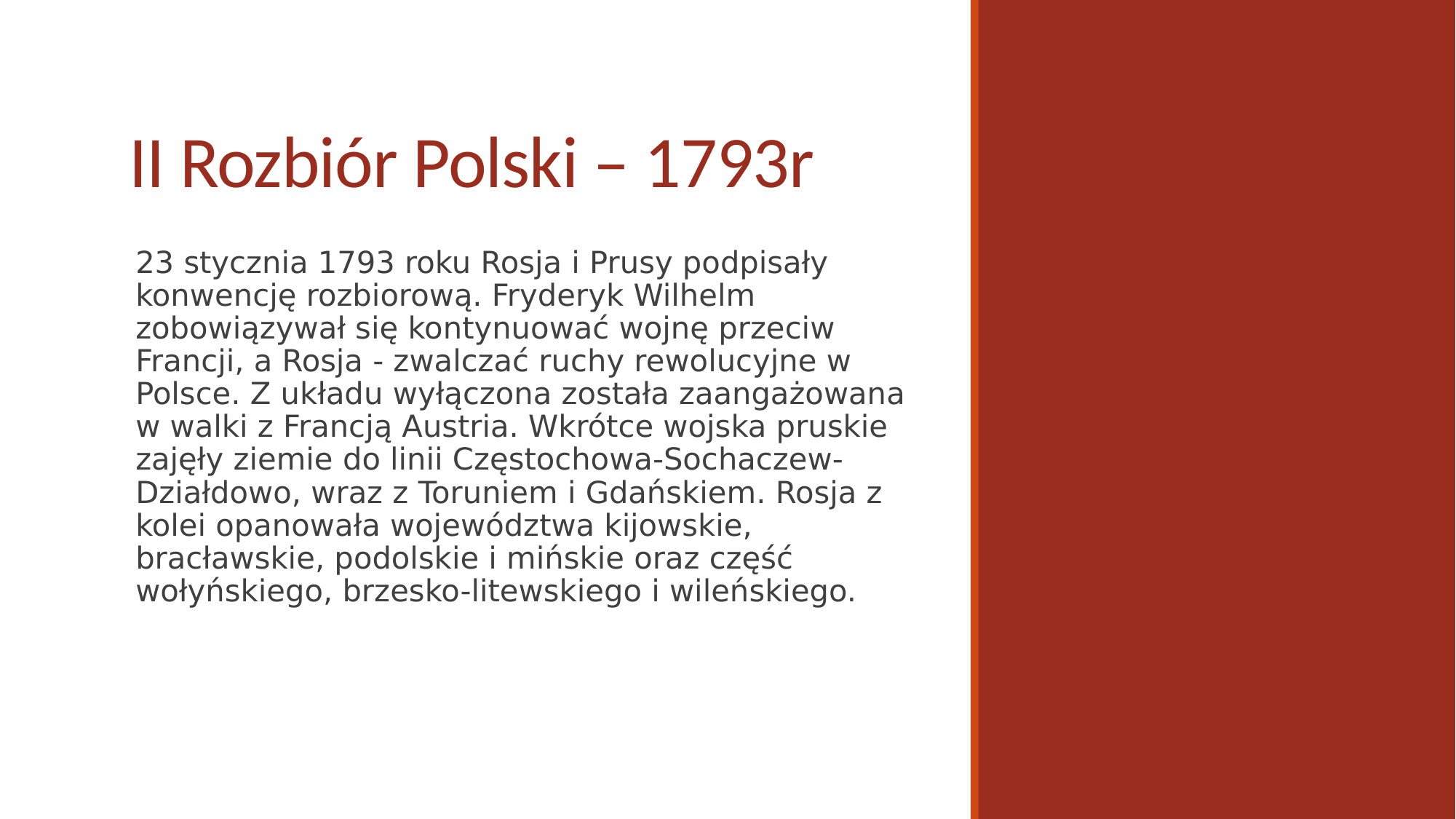

# II Rozbiór Polski – 1793r
23 stycznia 1793 roku Rosja i Prusy podpisały konwencję rozbiorową. Fryderyk Wilhelm zobowiązywał się kontynuować wojnę przeciw Francji, a Rosja - zwalczać ruchy rewolucyjne w Polsce. Z układu wyłączona została zaangażowana w walki z Francją Austria. Wkrótce wojska pruskie zajęły ziemie do linii Częstochowa-Sochaczew-Działdowo, wraz z Toruniem i Gdańskiem. Rosja z kolei opanowała województwa kijowskie, bracławskie, podolskie i mińskie oraz część wołyńskiego, brzesko-litewskiego i wileńskiego.